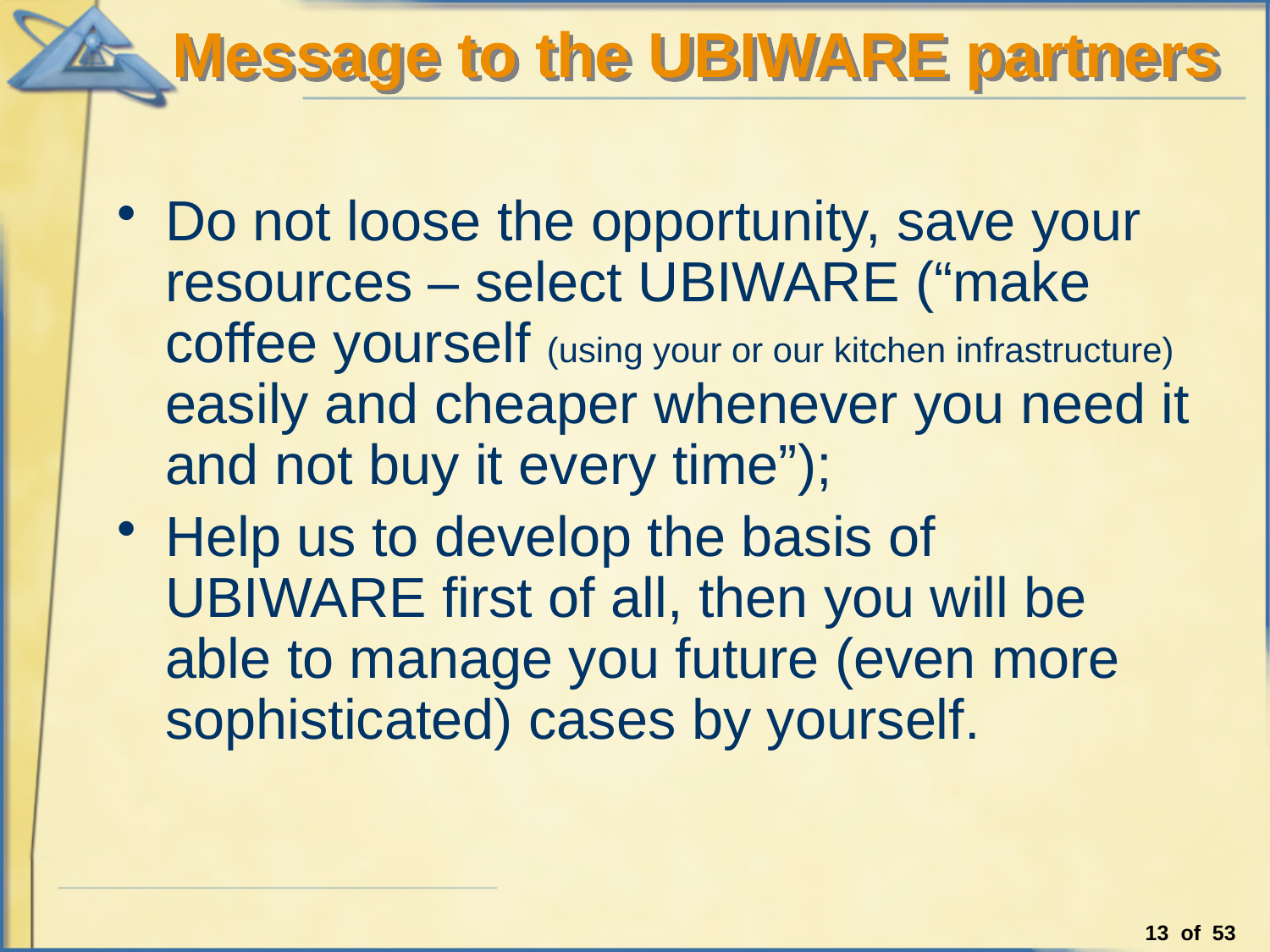

# Message to the UBIWARE partners
Do not loose the opportunity, save your resources – select UBIWARE (“make coffee yourself (using your or our kitchen infrastructure) easily and cheaper whenever you need it and not buy it every time”);
Help us to develop the basis of UBIWARE first of all, then you will be able to manage you future (even more sophisticated) cases by yourself.
13  of  53